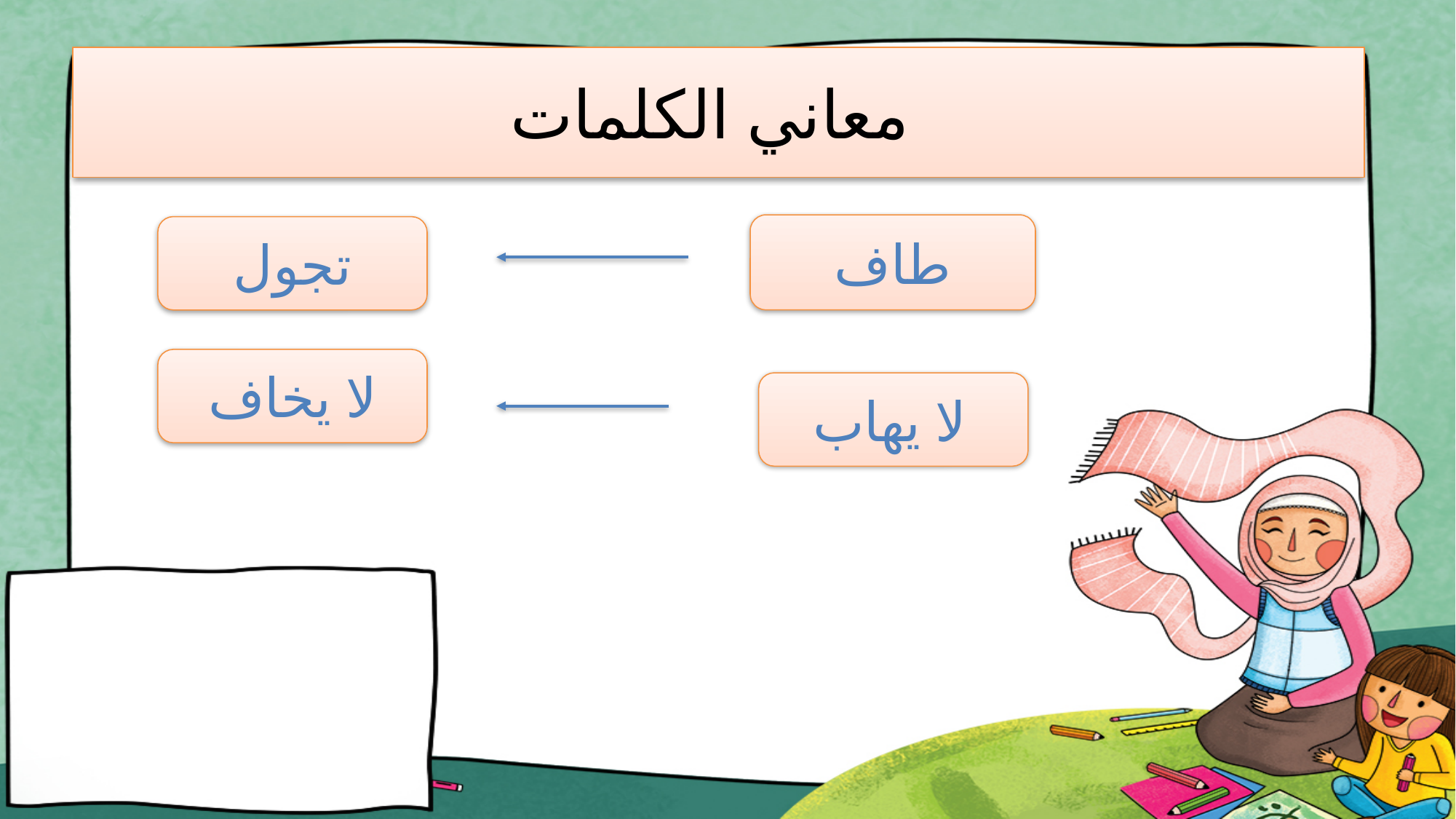

# معاني الكلمات

طاف
تجول
لا يخاف
لا يهاب